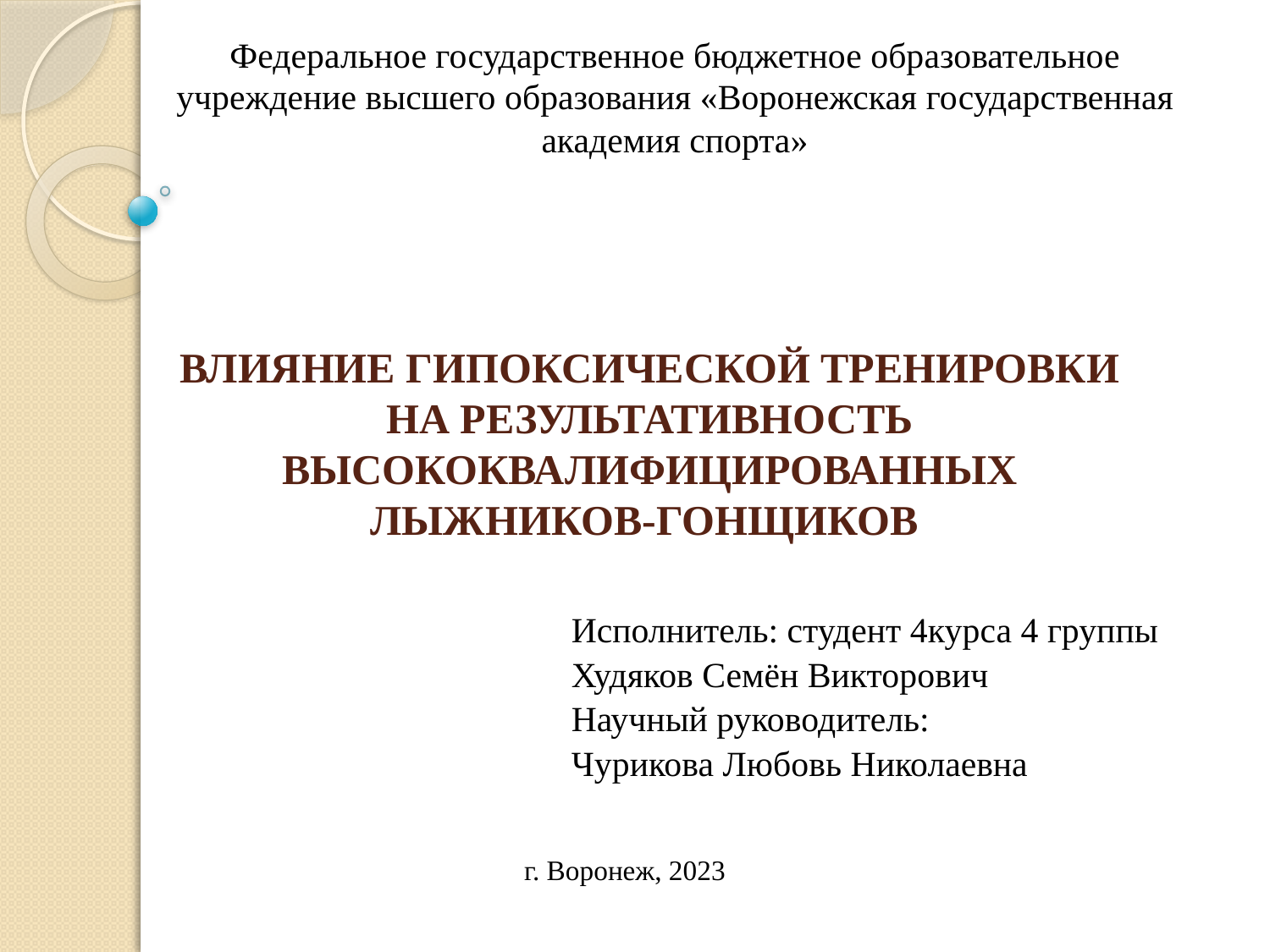

II республиканская научно-практическая конференция
«Актуальные проблемы физической культуры, спорта и туризма»
Федеральное государственное бюджетное образовательное учреждение высшего образования «Воронежская государственная академия спорта»
# ВЛИЯНИЕ ГИПОКСИЧЕСКОЙ ТРЕНИРОВКИ НА РЕЗУЛЬТАТИВНОСТЬ  ВЫСОКОКВАЛИФИЦИРОВАННЫХ ЛЫЖНИКОВ-ГОНЩИКОВ
Исполнитель: студент 4курса 4 группы
Худяков Семён Викторович
Научный руководитель:
Чурикова Любовь Николаевна
г. Воронеж, 2023